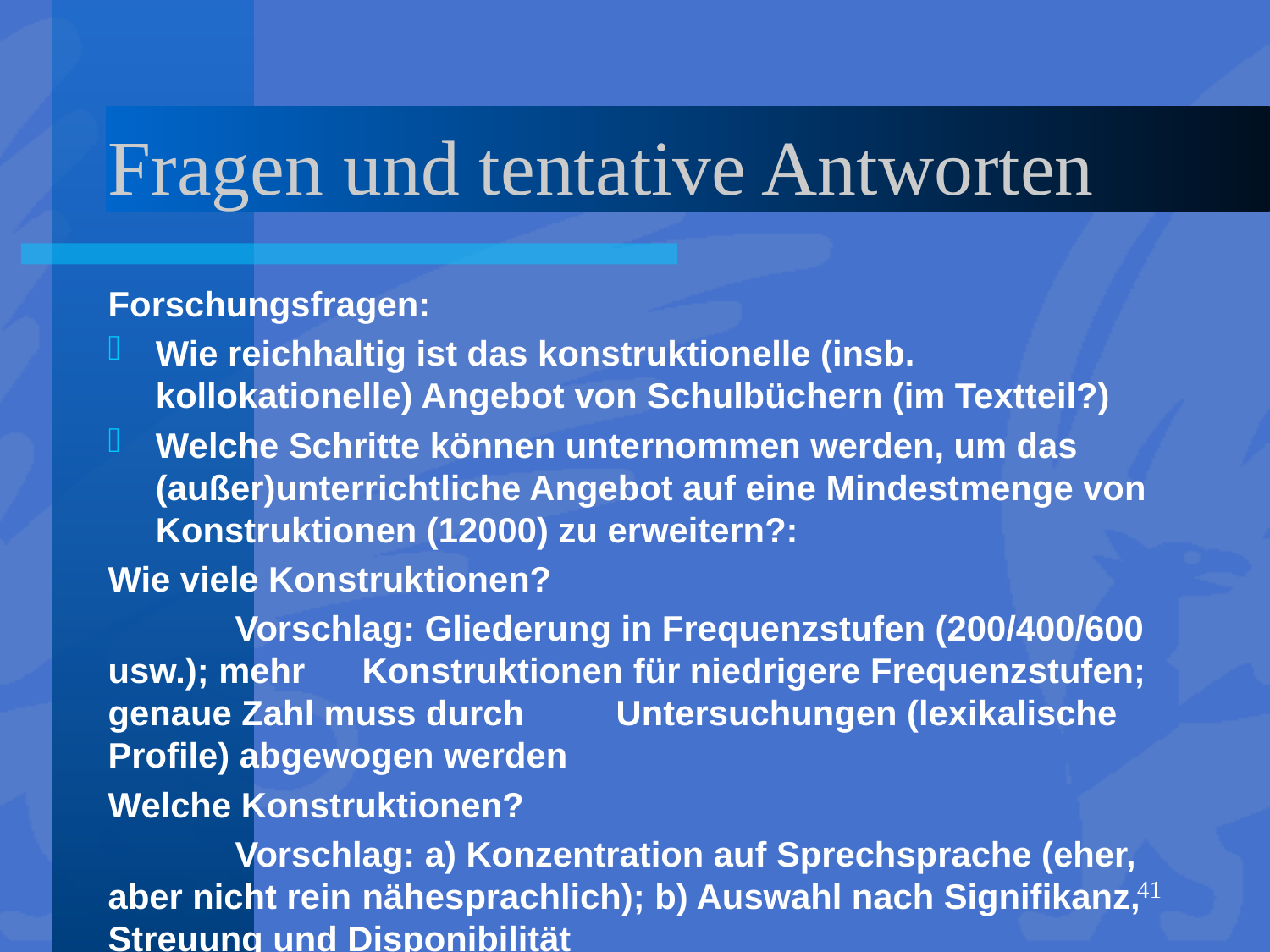

# Fragen und tentative Antworten
Forschungsfragen:
Wie reichhaltig ist das konstruktionelle (insb. kollokationelle) Angebot von Schulbüchern (im Textteil?)
Welche Schritte können unternommen werden, um das (außer)unterrichtliche Angebot auf eine Mindestmenge von Konstruktionen (12000) zu erweitern?:
Wie viele Konstruktionen?
	Vorschlag: Gliederung in Frequenzstufen (200/400/600 usw.); mehr 	Konstruktionen für niedrigere Frequenzstufen; genaue Zahl muss durch 	Untersuchungen (lexikalische Profile) abgewogen werden
Welche Konstruktionen?
	Vorschlag: a) Konzentration auf Sprechsprache (eher, aber nicht rein 	nähesprachlich); b) Auswahl nach Signifikanz, Streuung und Disponibilität
41